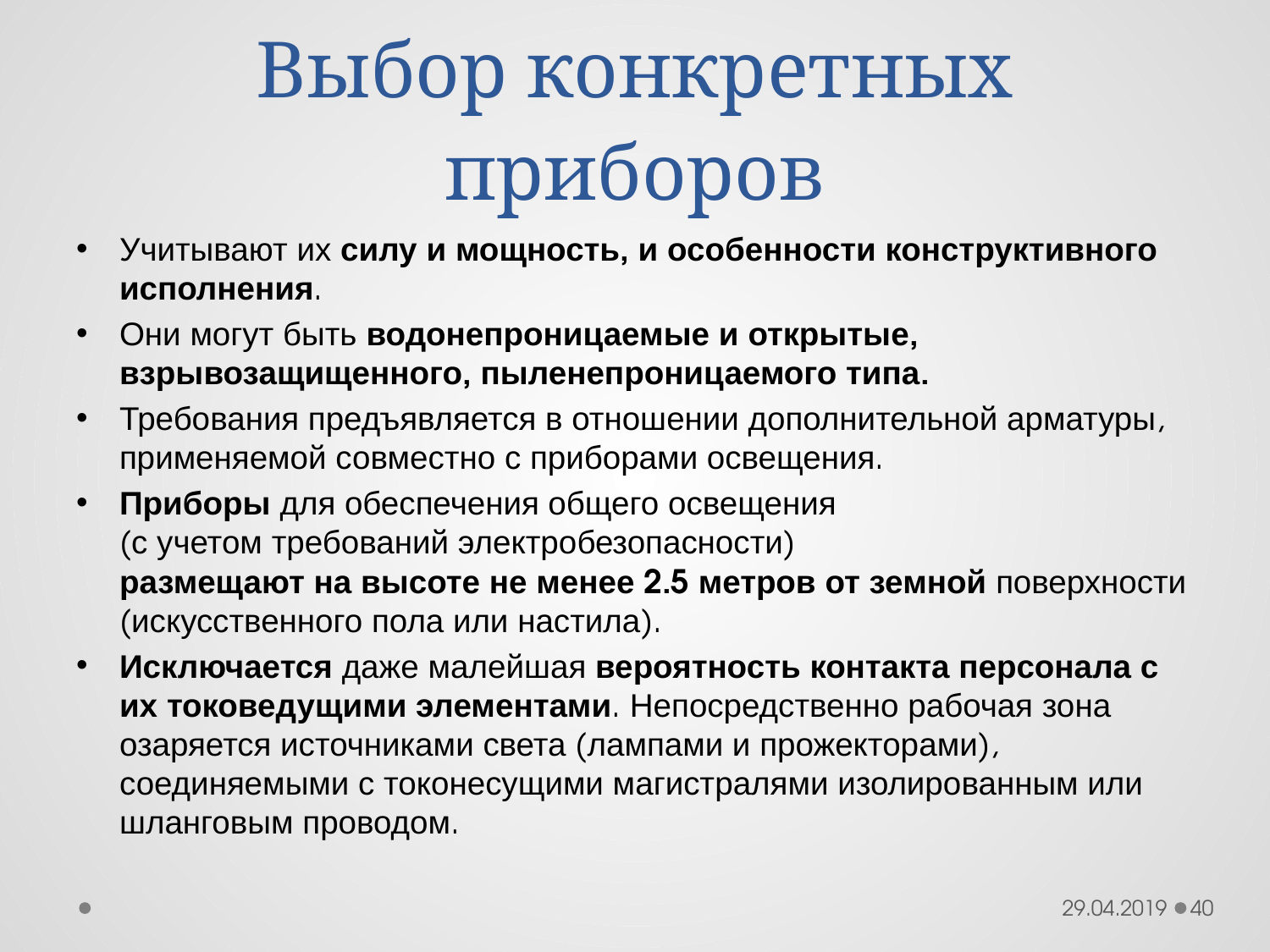

# Выбор конкретных приборов
Учитывают их силу и мощность, и особенности конструктивного исполнения.
Они могут быть водонепроницаемые и открытые, взрывозащищенного, пыленепроницаемого типа.
Требования предъявляется в отношении дополнительной арматуры, применяемой совместно с приборами освещения.
Приборы для обеспечения общего освещения
(с учетом требований электробезопасности)
размещают на высоте не менее 2.5 метров от земной поверхности (искусственного пола или настила).
Исключается даже малейшая вероятность контакта персонала с их токоведущими элементами. Непосредственно рабочая зона озаряется источниками света (лампами и прожекторами), соединяемыми с токонесущими магистралями изолированным или шланговым проводом.
29.04.2019
40